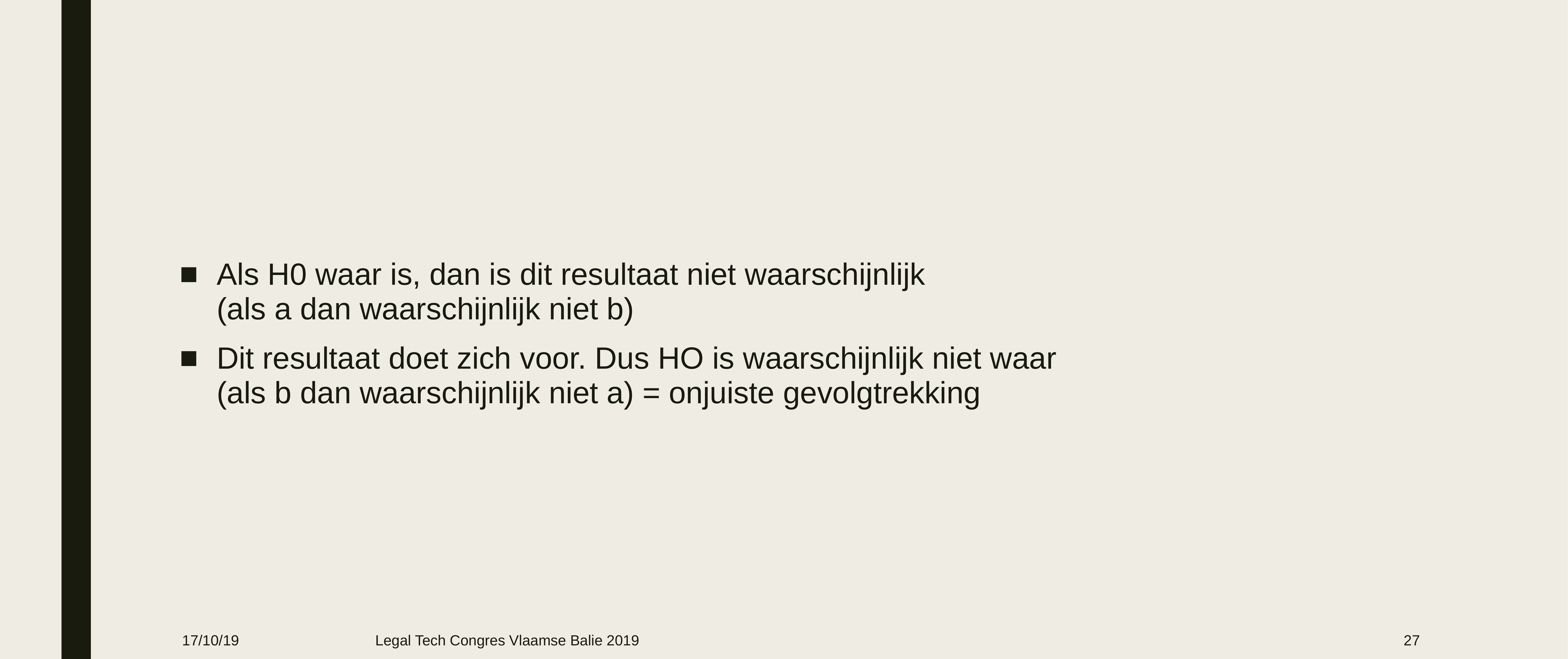

Als H0 waar is, dan is dit resultaat niet waarschijnlijk
(als a dan waarschijnlijk niet b)
Dit resultaat doet zich voor. Dus HO is waarschijnlijk niet waar
(als b dan waarschijnlijk niet a) = onjuiste gevolgtrekking

17/10/19
Legal Tech Congres Vlaamse Balie 2019
27